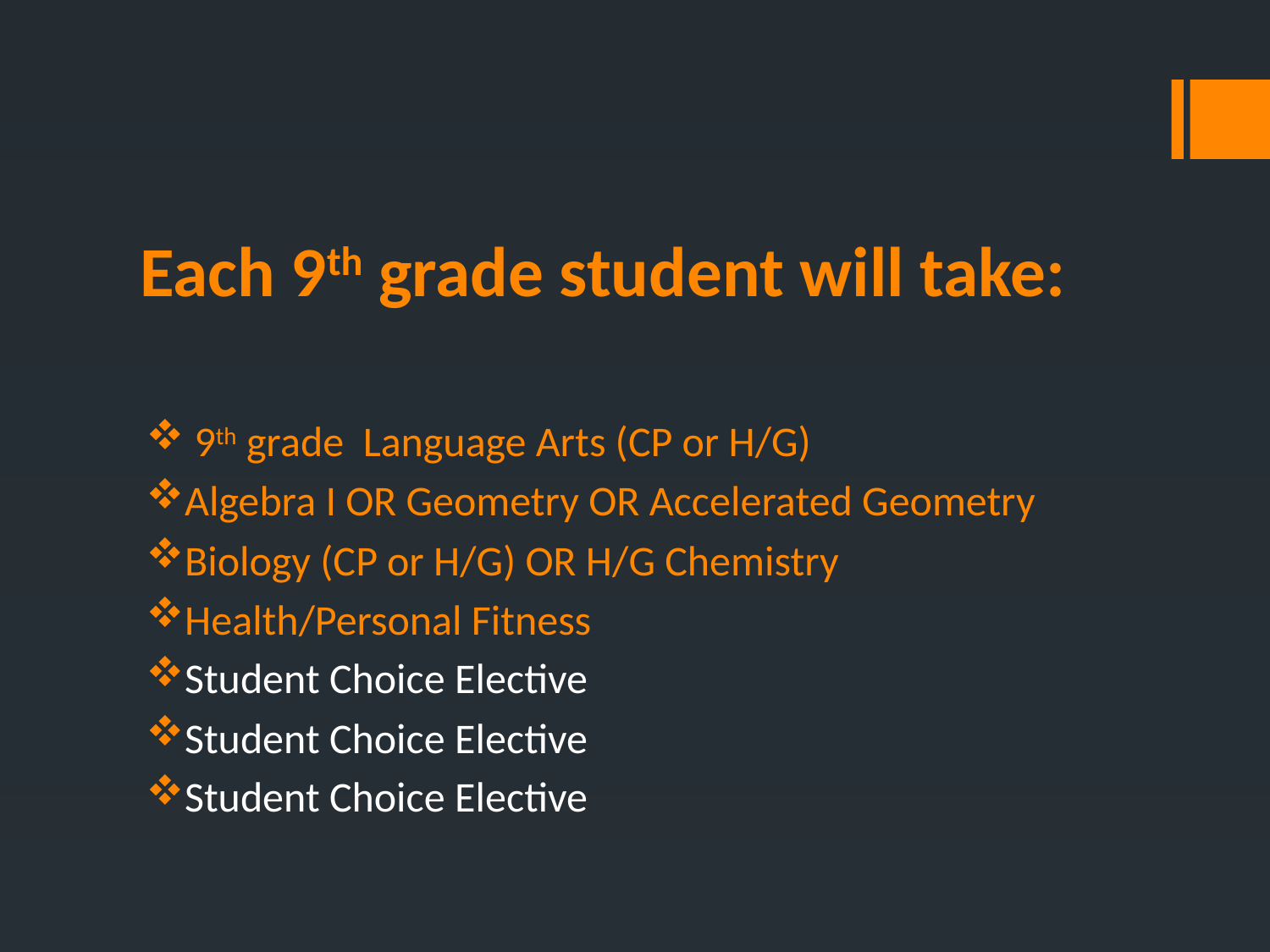

# Each 9th grade student will take:

 9th grade  Language Arts (CP or H/G)
Algebra I OR Geometry OR Accelerated Geometry
Biology (CP or H/G) OR H/G Chemistry
Health/Personal Fitness
Student Choice Elective
Student Choice Elective
Student Choice Elective